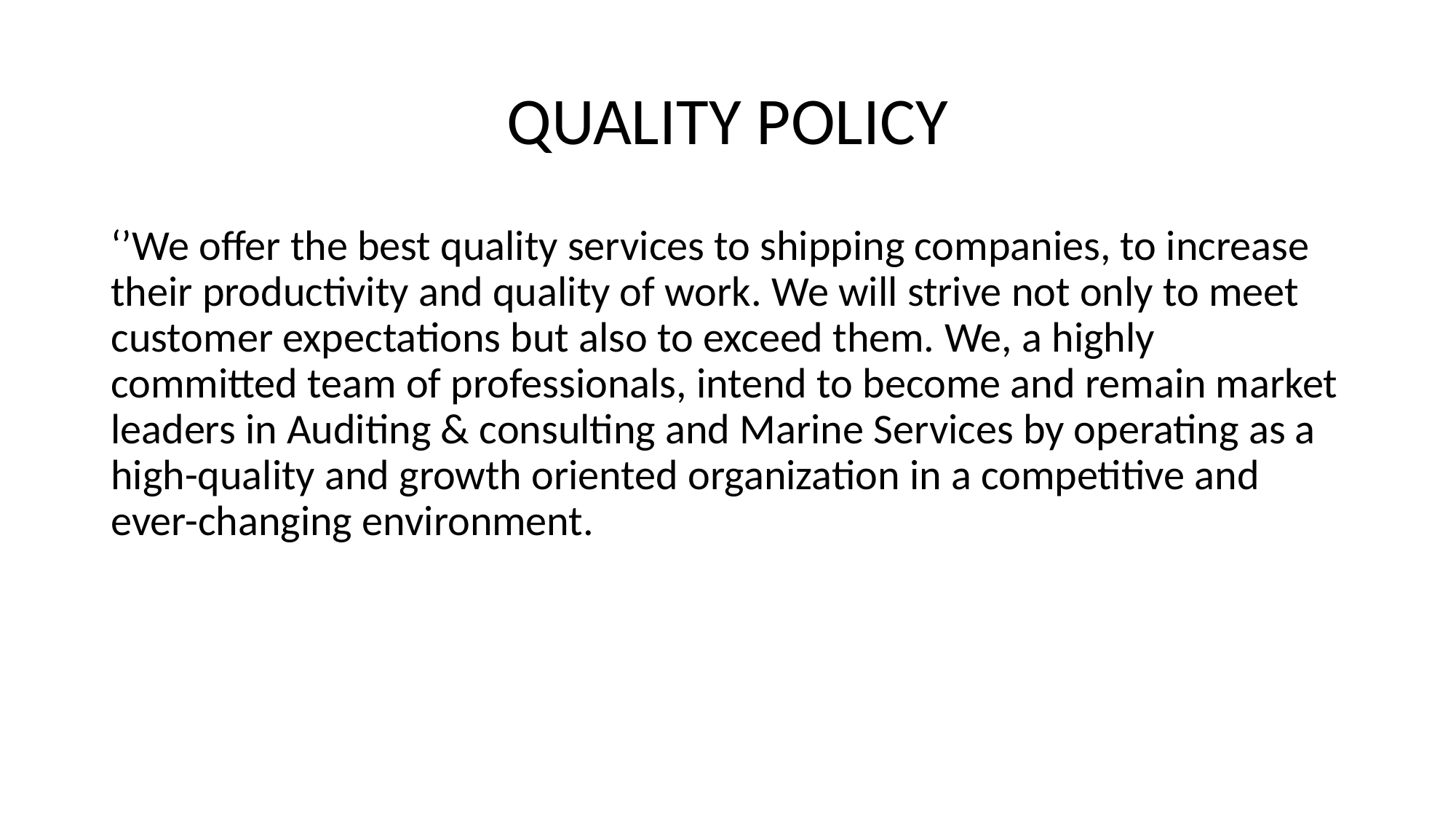

# QUALITY POLICY
‘’We offer the best quality services to shipping companies, to increase their productivity and quality of work. We will strive not only to meet customer expectations but also to exceed them. We, a highly committed team of professionals, intend to become and remain market leaders in Auditing & consulting and Marine Services by operating as a high-quality and growth oriented organization in a competitive and ever-changing environment.